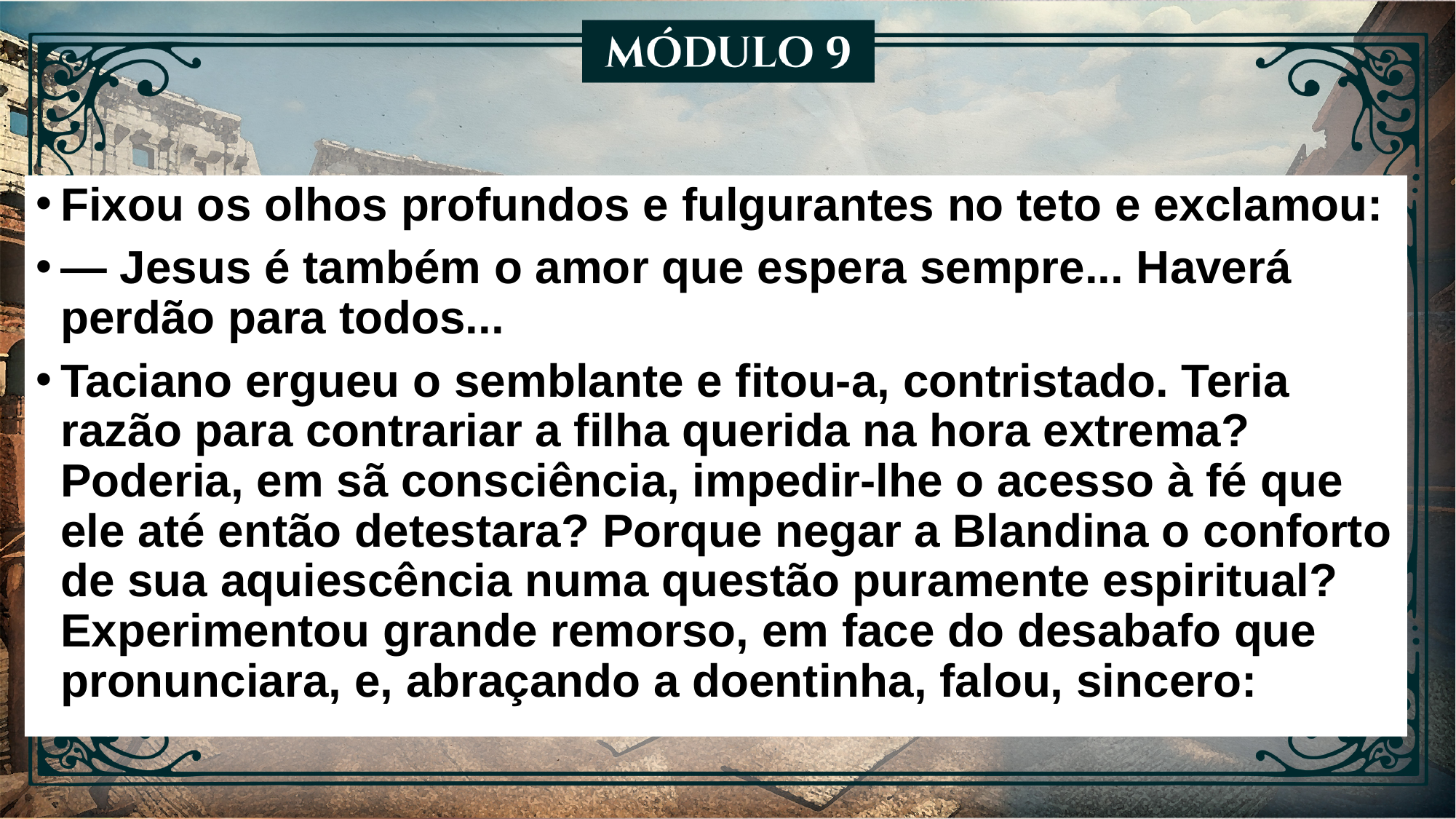

Fixou os olhos profundos e fulgurantes no teto e exclamou:
— Jesus é também o amor que espera sempre... Haverá perdão para todos...
Taciano ergueu o semblante e fitou-a, contristado. Teria razão para contrariar a filha querida na hora extrema? Poderia, em sã consciência, impedir-lhe o acesso à fé que ele até então detestara? Porque negar a Blandina o conforto de sua aquiescência numa questão puramente espiritual? Experimentou grande remorso, em face do desabafo que pronunciara, e, abraçando a doentinha, falou, sincero: